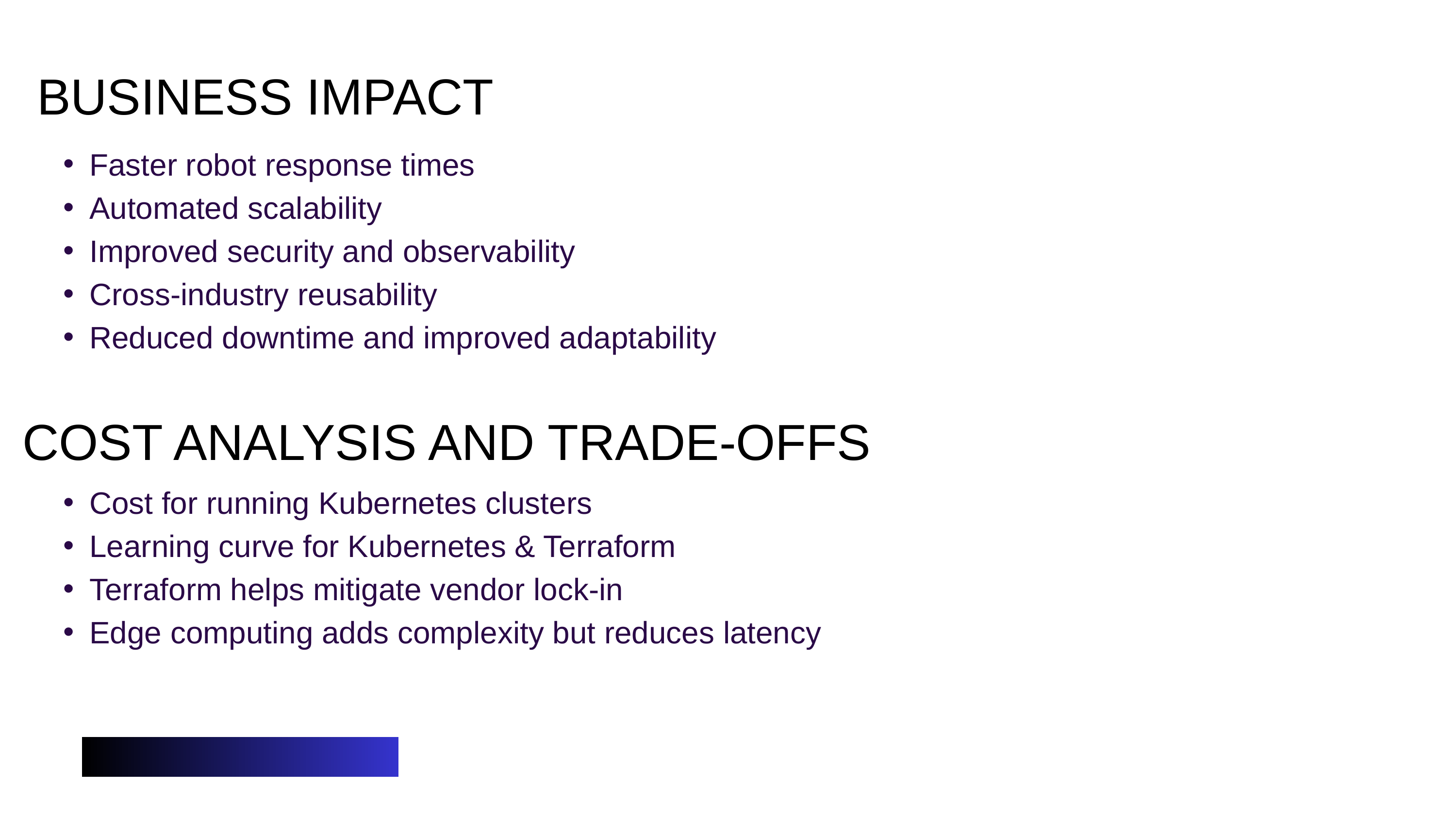

BUSINESS IMPACT
Faster robot response times
Automated scalability
Improved security and observability
Cross-industry reusability
Reduced downtime and improved adaptability

COST ANALYSIS AND TRADE-OFFS
Cost for running Kubernetes clusters
Learning curve for Kubernetes & Terraform
Terraform helps mitigate vendor lock-in
Edge computing adds complexity but reduces latency